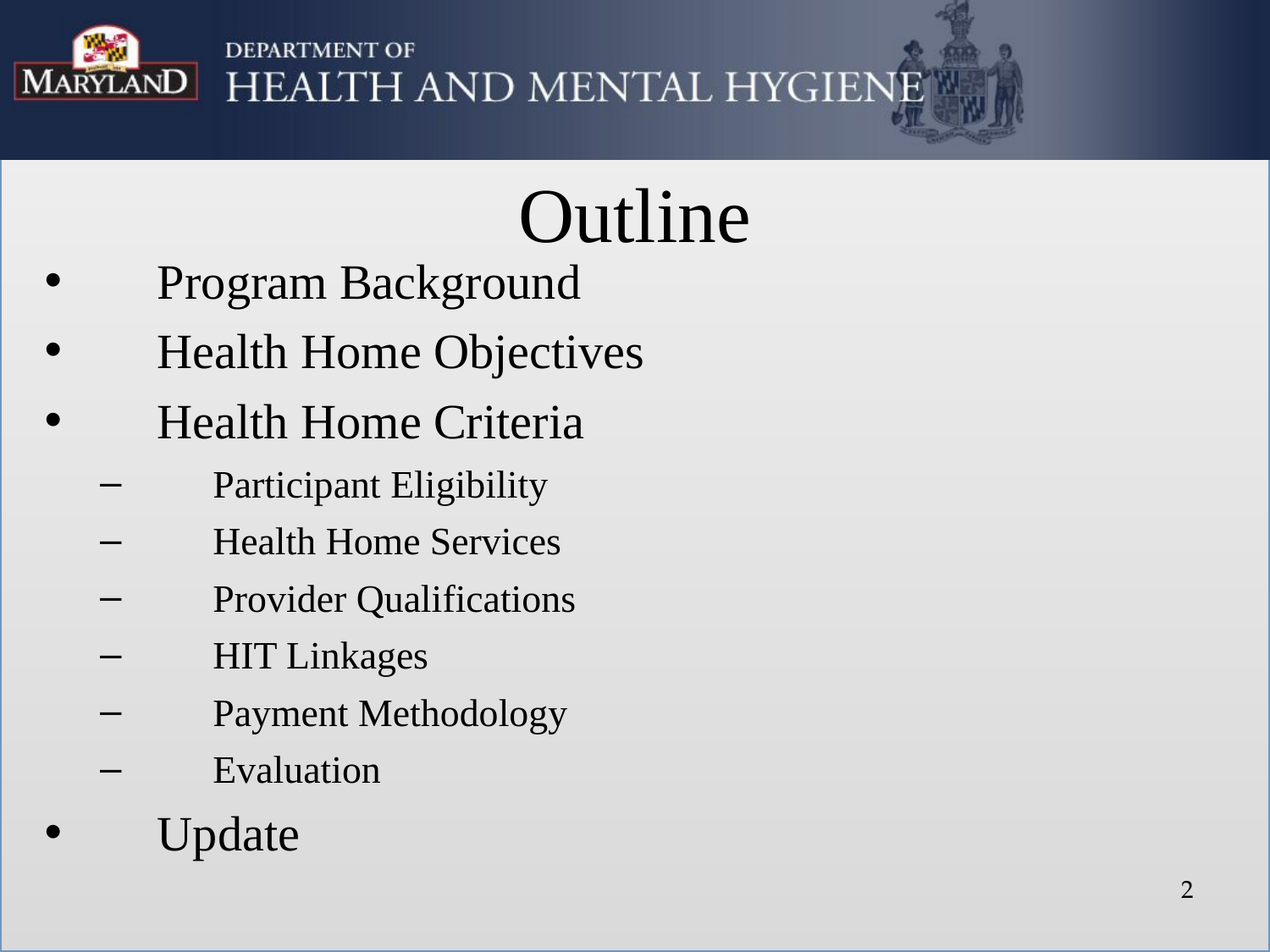

# Outline
Program Background
Health Home Objectives
Health Home Criteria
Participant Eligibility
Health Home Services
Provider Qualifications
HIT Linkages
Payment Methodology
Evaluation
Update

2